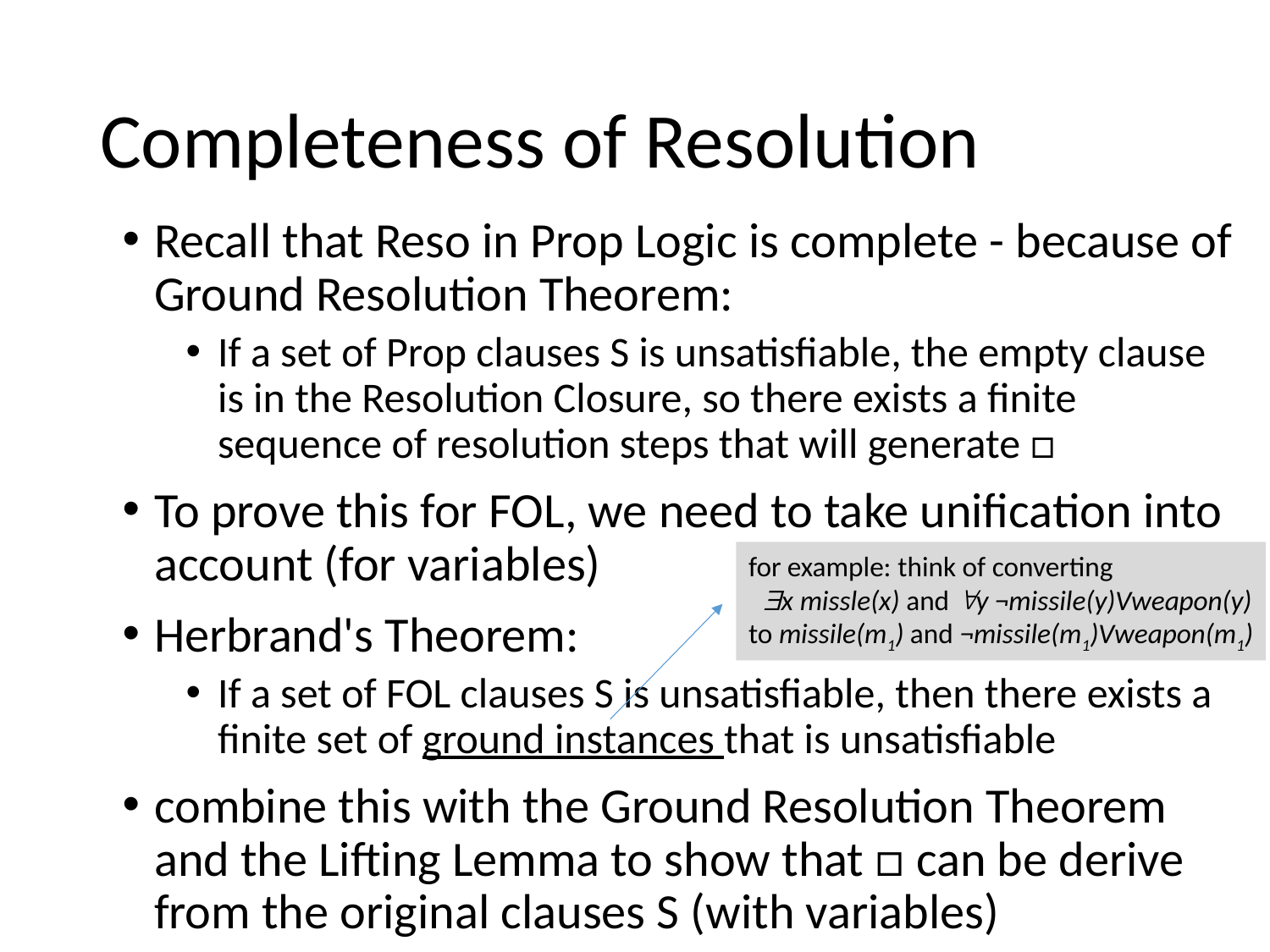

# Completeness of Resolution
Recall that Reso in Prop Logic is complete - because of Ground Resolution Theorem:
If a set of Prop clauses S is unsatisfiable, the empty clause is in the Resolution Closure, so there exists a finite sequence of resolution steps that will generate □
To prove this for FOL, we need to take unification into account (for variables)
Herbrand's Theorem:
If a set of FOL clauses S is unsatisfiable, then there exists a finite set of ground instances that is unsatisfiable
combine this with the Ground Resolution Theorem and the Lifting Lemma to show that □ can be derive from the original clauses S (with variables)
for example: think of converting
 ∃x missle(x) and ∀y ¬missile(y)Vweapon(y)
to missile(m1) and ¬missile(m1)Vweapon(m1)